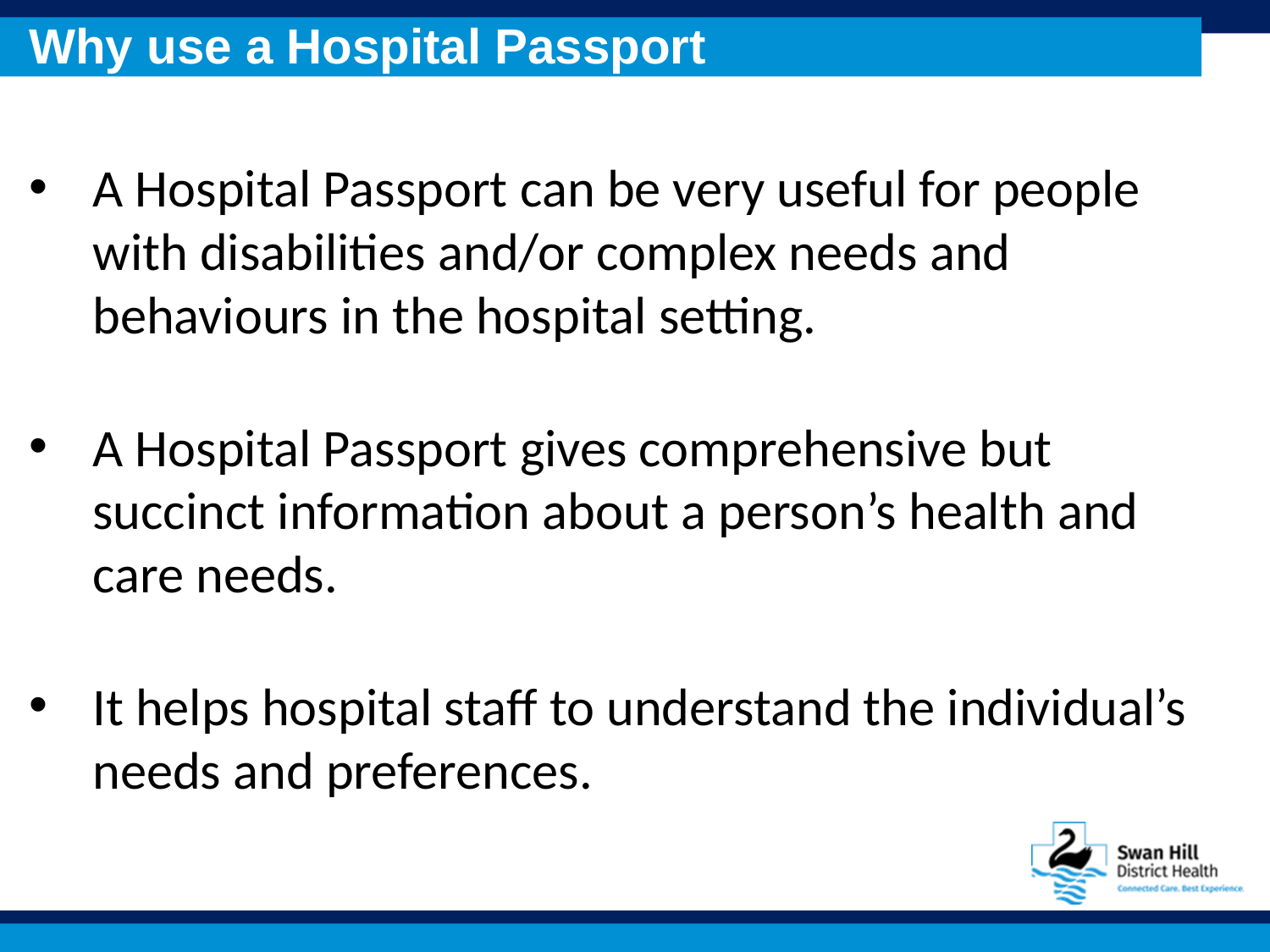

# Why use a Hospital Passport

A Hospital Passport can be very useful for people with disabilities and/or complex needs and behaviours in the hospital setting.

A Hospital Passport gives comprehensive but succinct information about a person’s health and care needs.

It helps hospital staff to understand the individual’s needs and preferences.